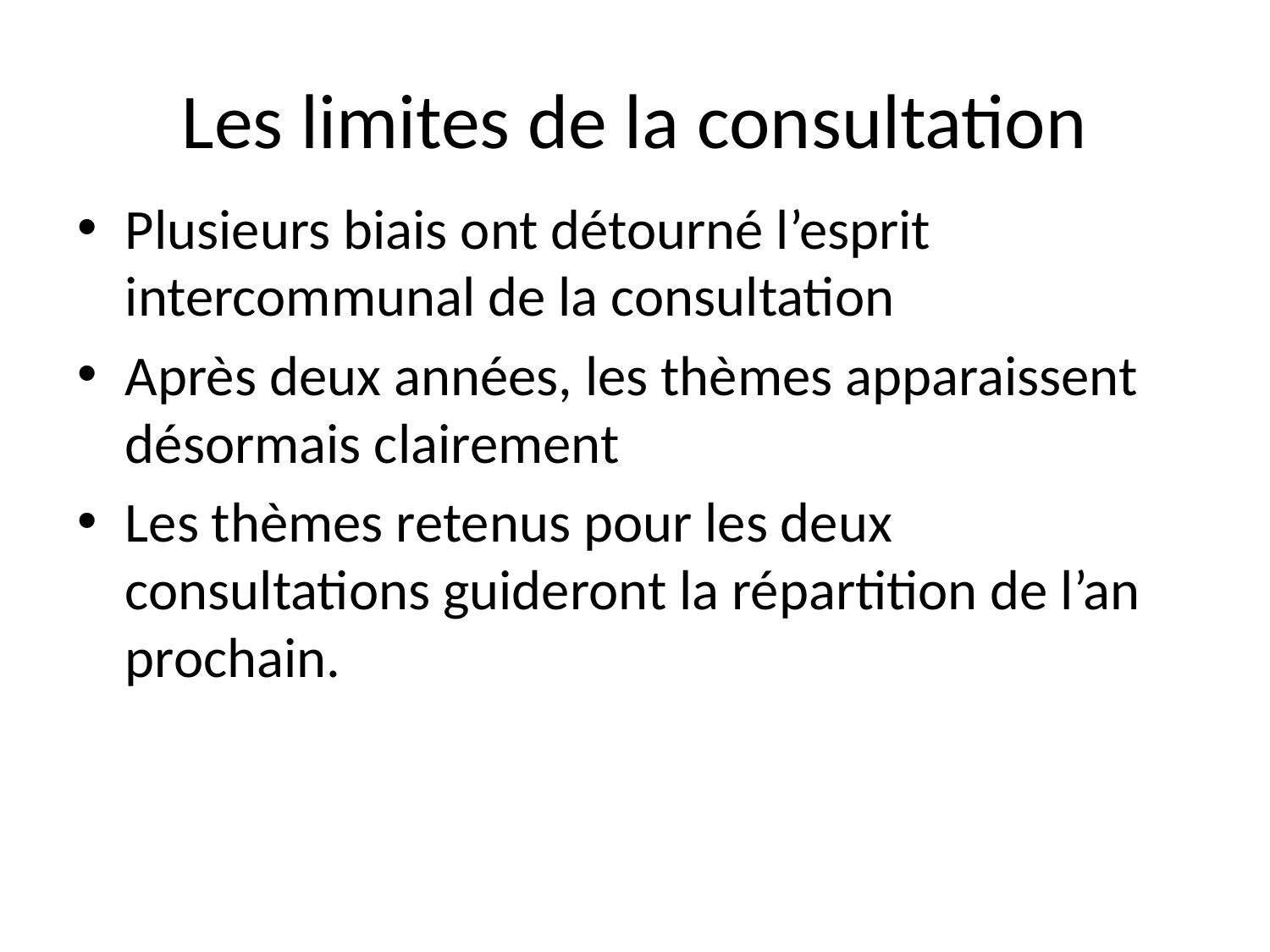

# Les limites de la consultation
Plusieurs biais ont détourné l’esprit intercommunal de la consultation
Après deux années, les thèmes apparaissent désormais clairement
Les thèmes retenus pour les deux consultations guideront la répartition de l’an prochain.